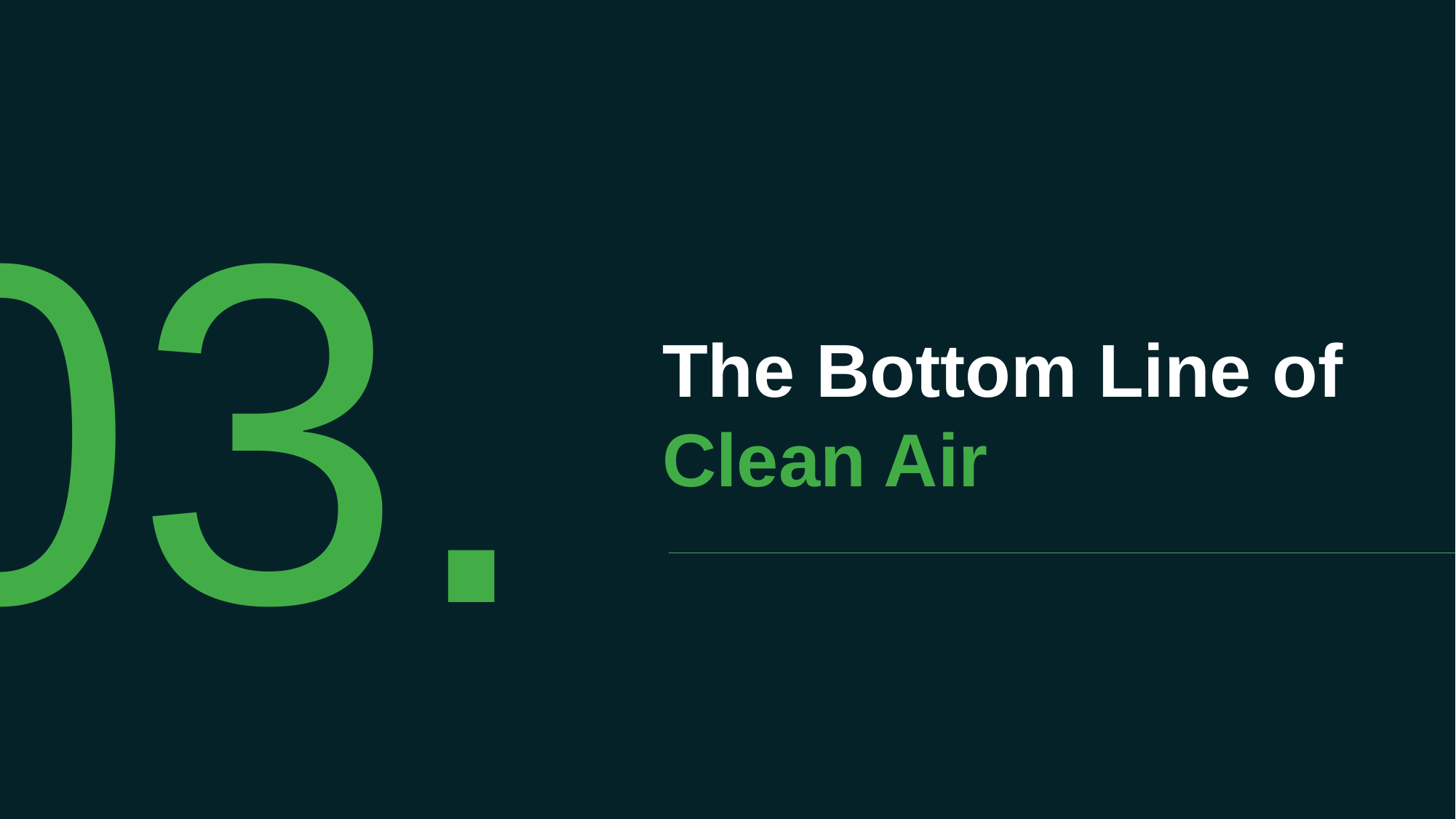

03.
# The Bottom Line of
Clean Air